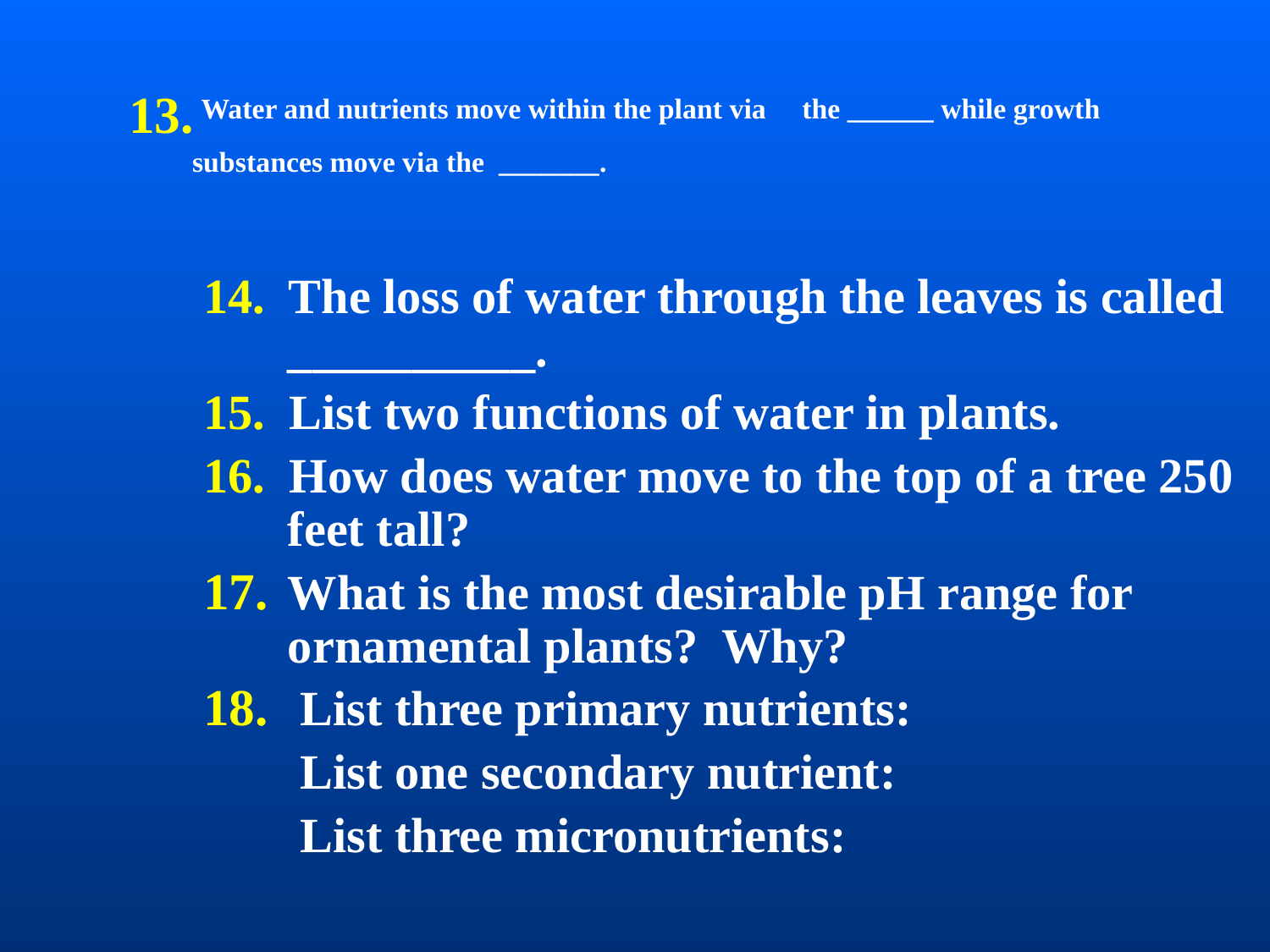

Water and nutrients move within the plant via     the ______ while growth substances move via the  _______.

14.  The loss of water through the leaves is called __________.
15.  List two functions of water in plants.
16.  How does water move to the top of a tree 250  feet tall?
What is the most desirable pH range for ornamental plants?  Why?
 List three primary nutrients:
	 List one secondary nutrient:
	 List three micronutrients: